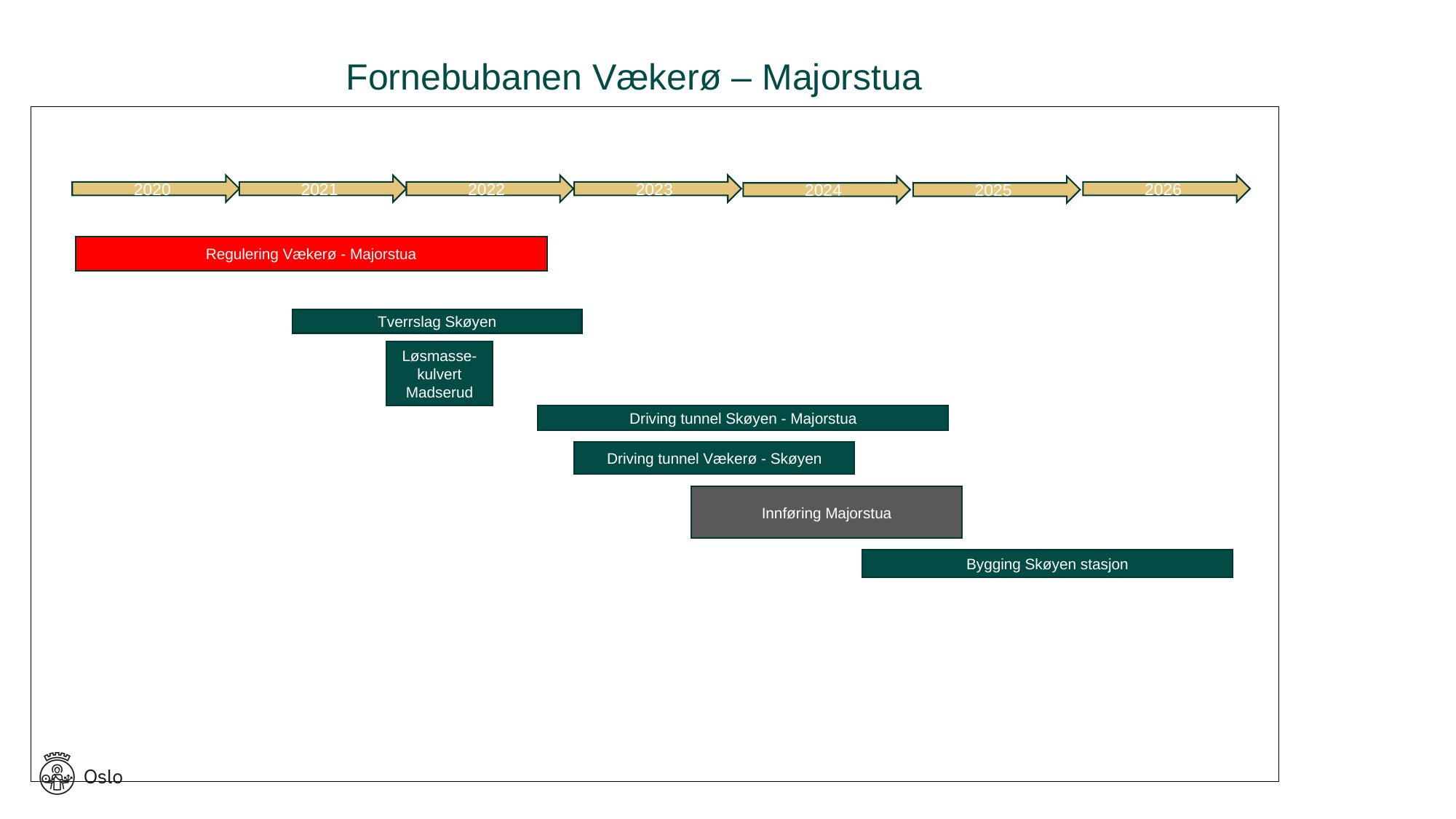

# Fornebubanen Vækerø – Majorstua

2023
2026
2020
2021
2022
2024
2025
Regulering Vækerø - Majorstua
Tverrslag Skøyen
Løsmasse-kulvert Madserud
Driving tunnel Skøyen - Majorstua
Driving tunnel Vækerø - Skøyen
Innføring Majorstua
Bygging Skøyen stasjon